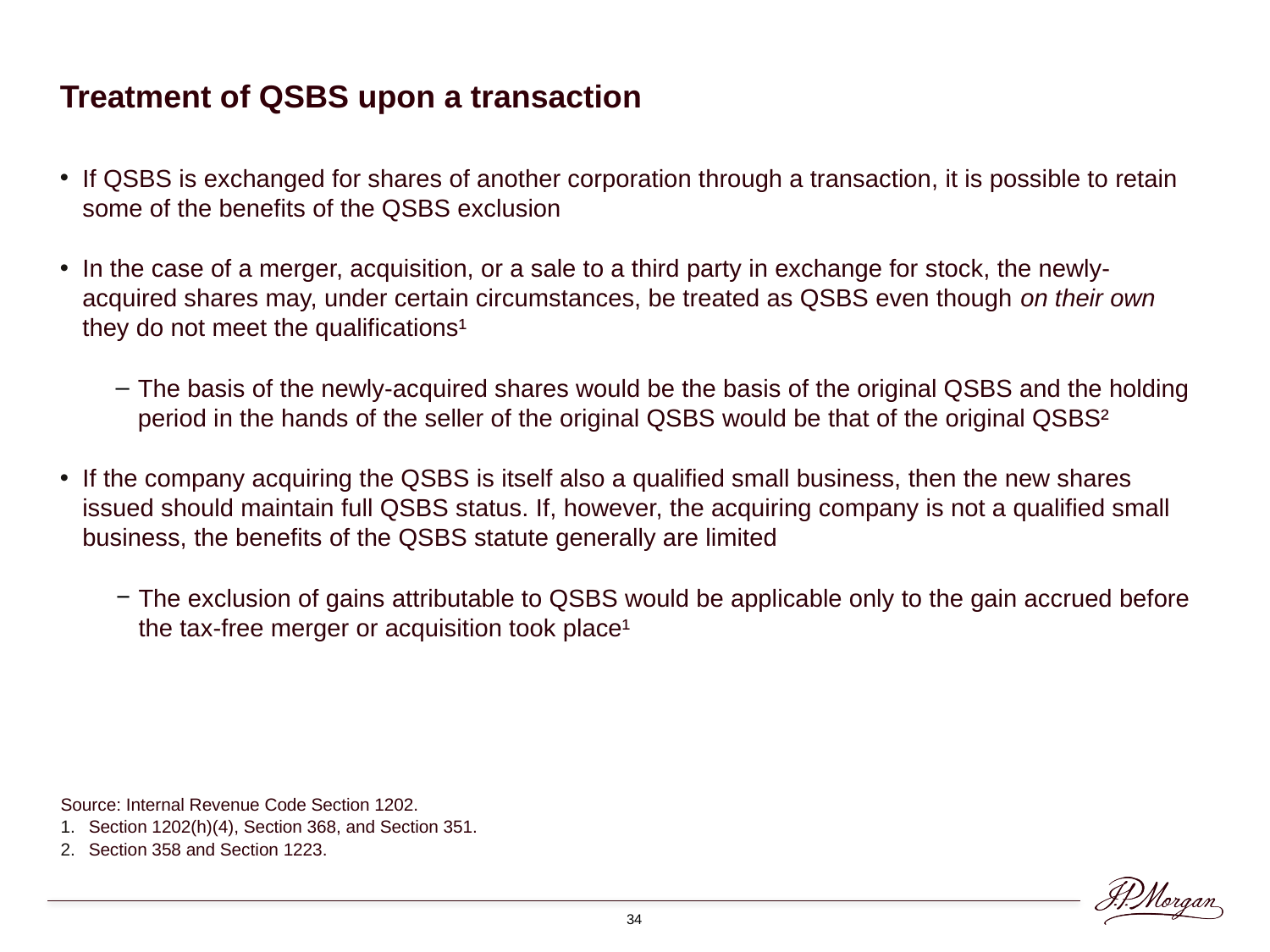

Treatment of QSBS upon a transaction
If QSBS is exchanged for shares of another corporation through a transaction, it is possible to retain some of the benefits of the QSBS exclusion
In the case of a merger, acquisition, or a sale to a third party in exchange for stock, the newly-acquired shares may, under certain circumstances, be treated as QSBS even though on their own they do not meet the qualifications¹
The basis of the newly-acquired shares would be the basis of the original QSBS and the holding period in the hands of the seller of the original QSBS would be that of the original QSBS²
If the company acquiring the QSBS is itself also a qualified small business, then the new shares issued should maintain full QSBS status. If, however, the acquiring company is not a qualified small business, the benefits of the QSBS statute generally are limited
The exclusion of gains attributable to QSBS would be applicable only to the gain accrued before the tax-free merger or acquisition took place¹
Source: Internal Revenue Code Section 1202.
Section 1202(h)(4), Section 368, and Section 351.
Section 358 and Section 1223.